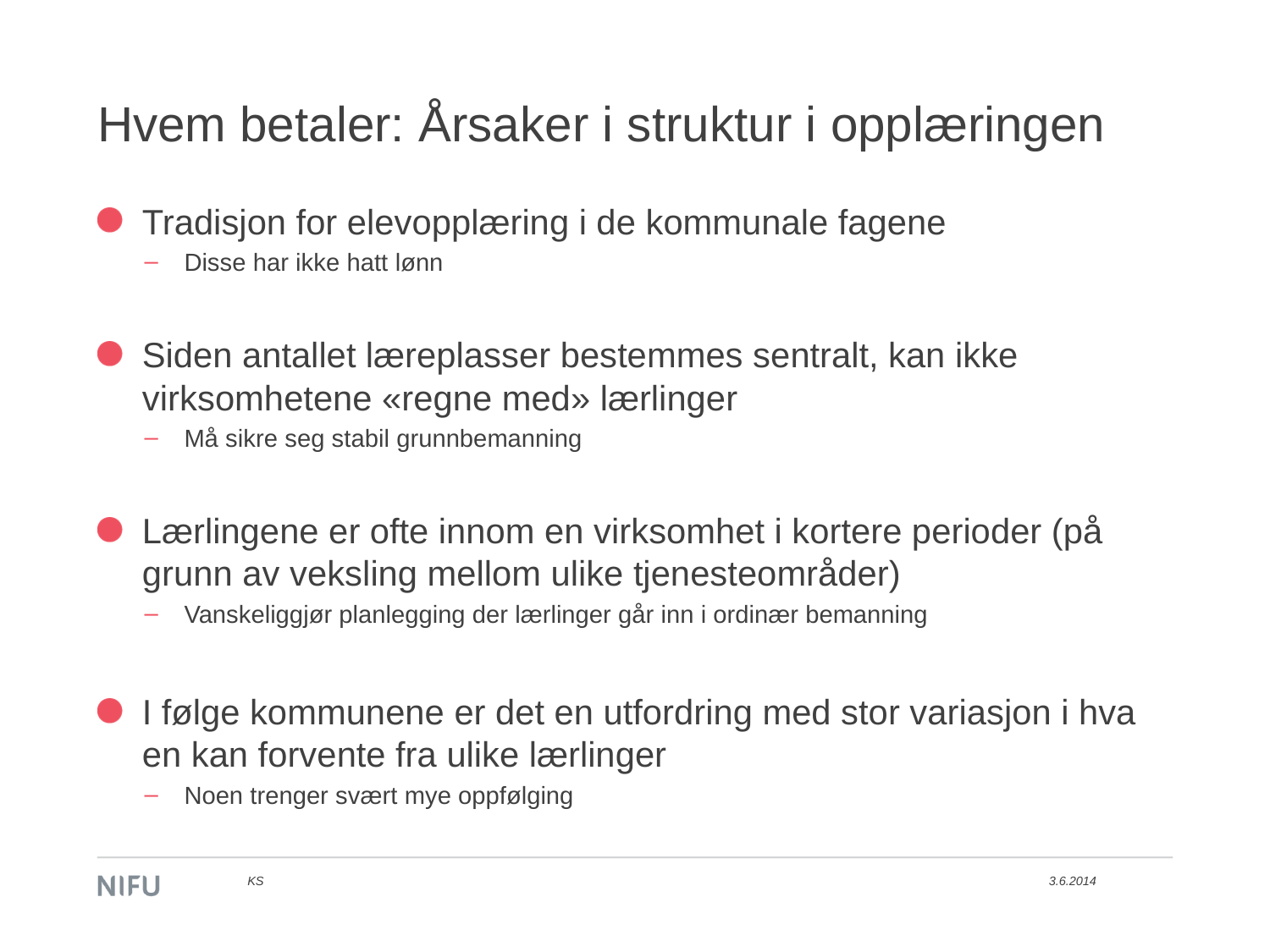

# Hvem betaler: Årsaker i struktur i opplæringen
Tradisjon for elevopplæring i de kommunale fagene
Disse har ikke hatt lønn

Siden antallet læreplasser bestemmes sentralt, kan ikke virksomhetene «regne med» lærlinger
Må sikre seg stabil grunnbemanning

Lærlingene er ofte innom en virksomhet i kortere perioder (på grunn av veksling mellom ulike tjenesteområder)
Vanskeliggjør planlegging der lærlinger går inn i ordinær bemanning

I følge kommunene er det en utfordring med stor variasjon i hva en kan forvente fra ulike lærlinger
Noen trenger svært mye oppfølging
KS
3.6.2014